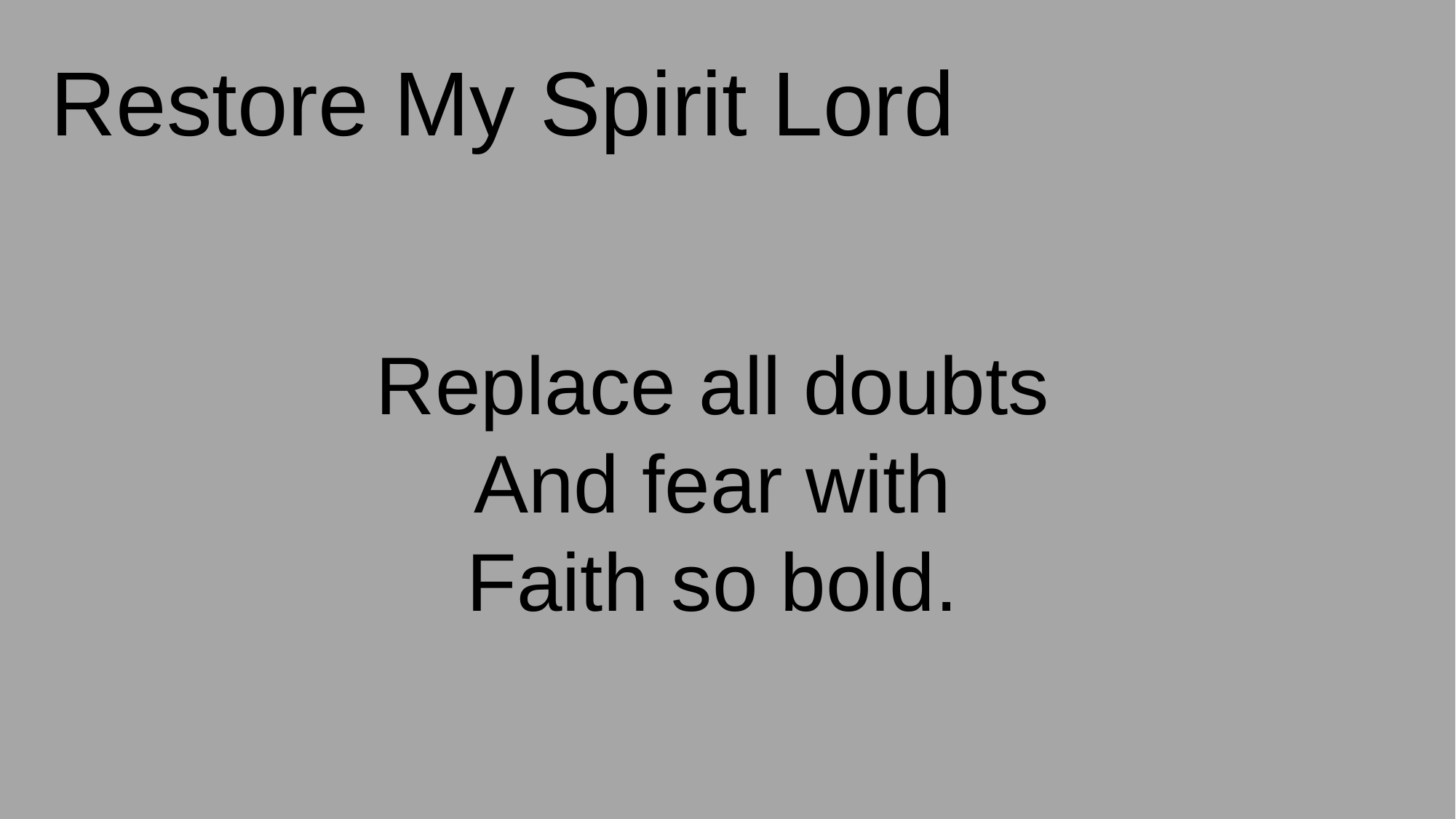

Restore My Spirit Lord

Replace all doubts
And fear with
Faith so bold.